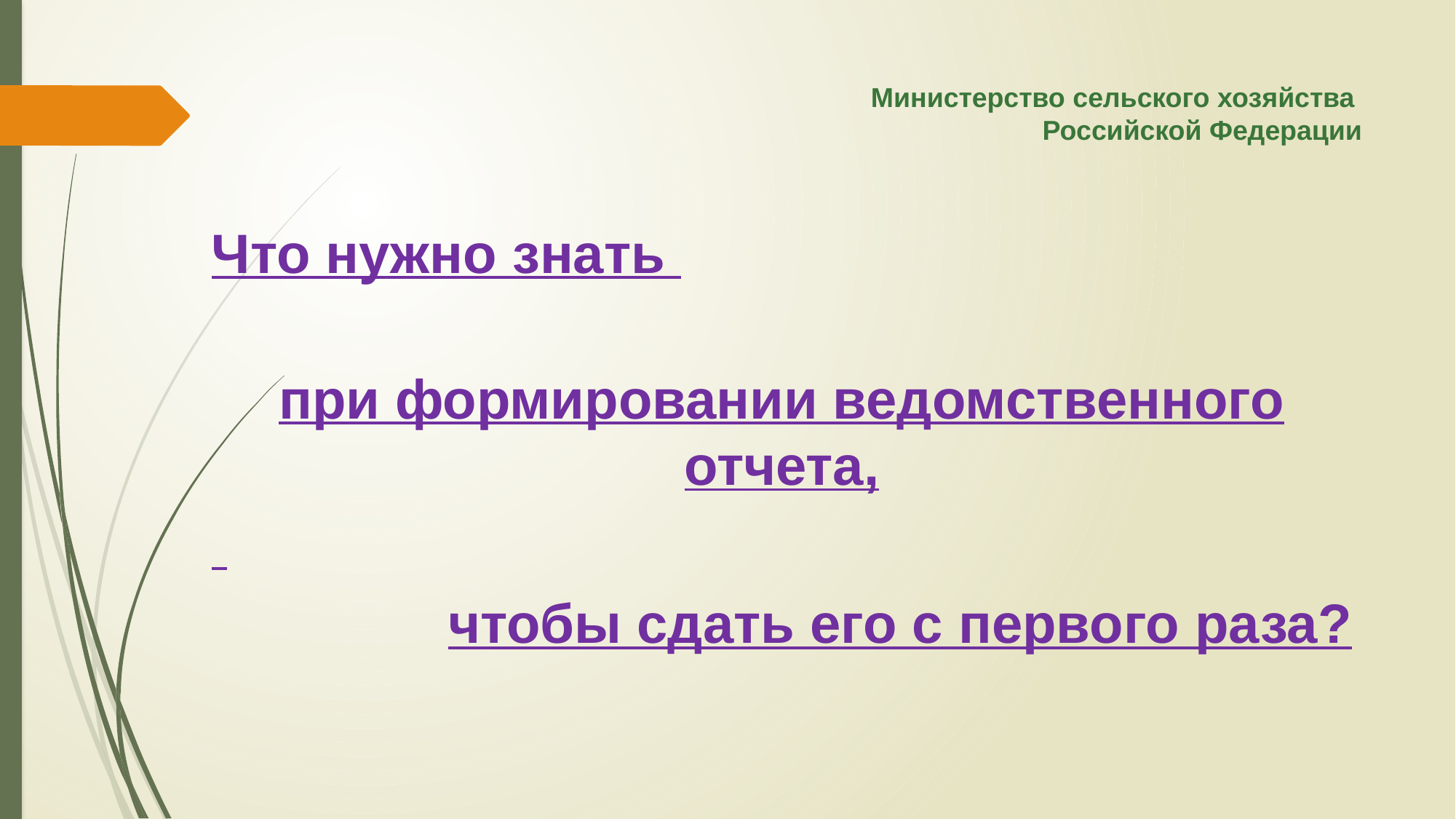

# Министерство сельского хозяйства Российской Федерации
Что нужно знать
при формировании ведомственного отчета,

чтобы сдать его с первого раза?